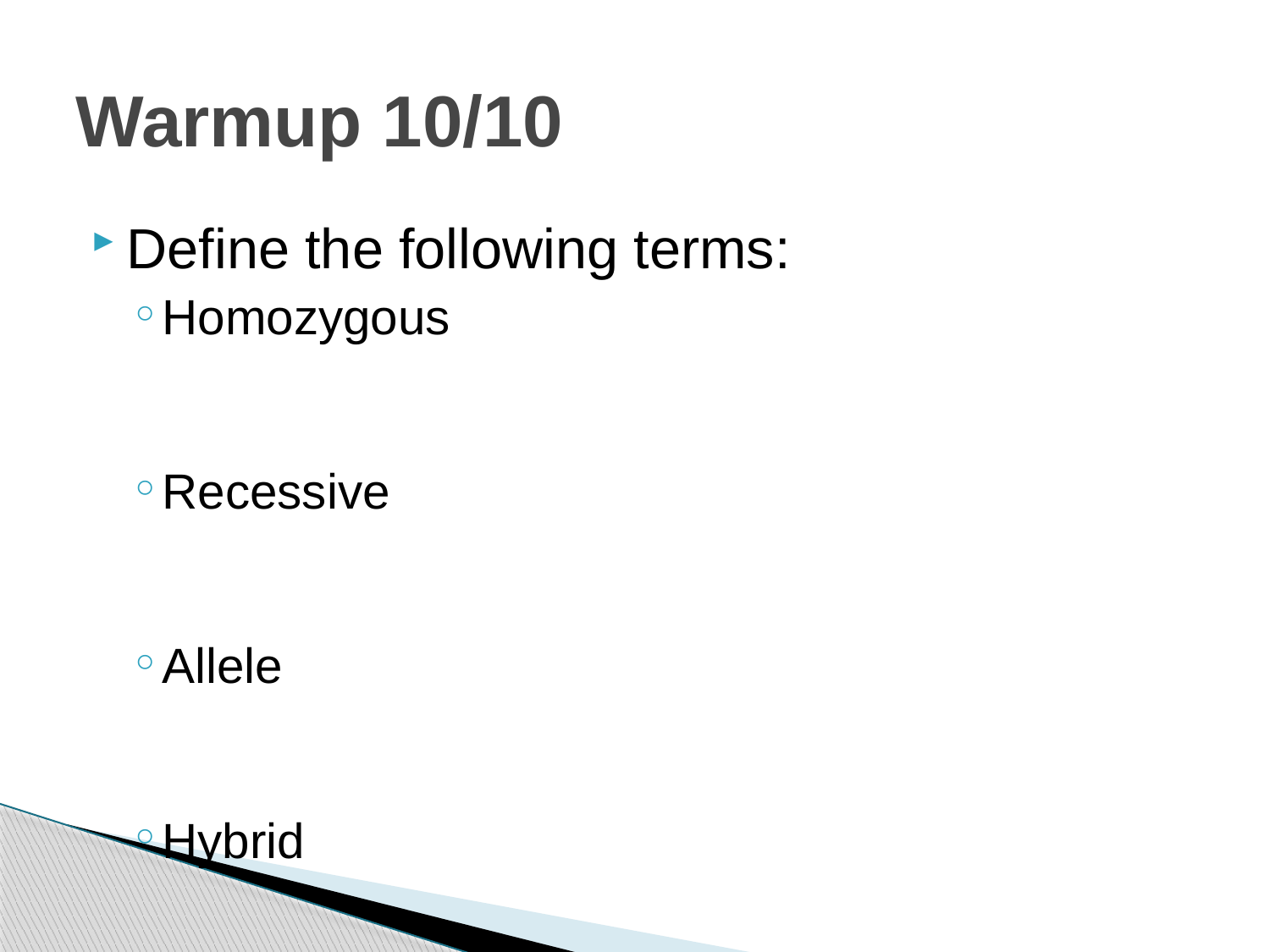

# Warmup 10/10
Define the following terms:
Homozygous

Recessive

Allele

Hybrid